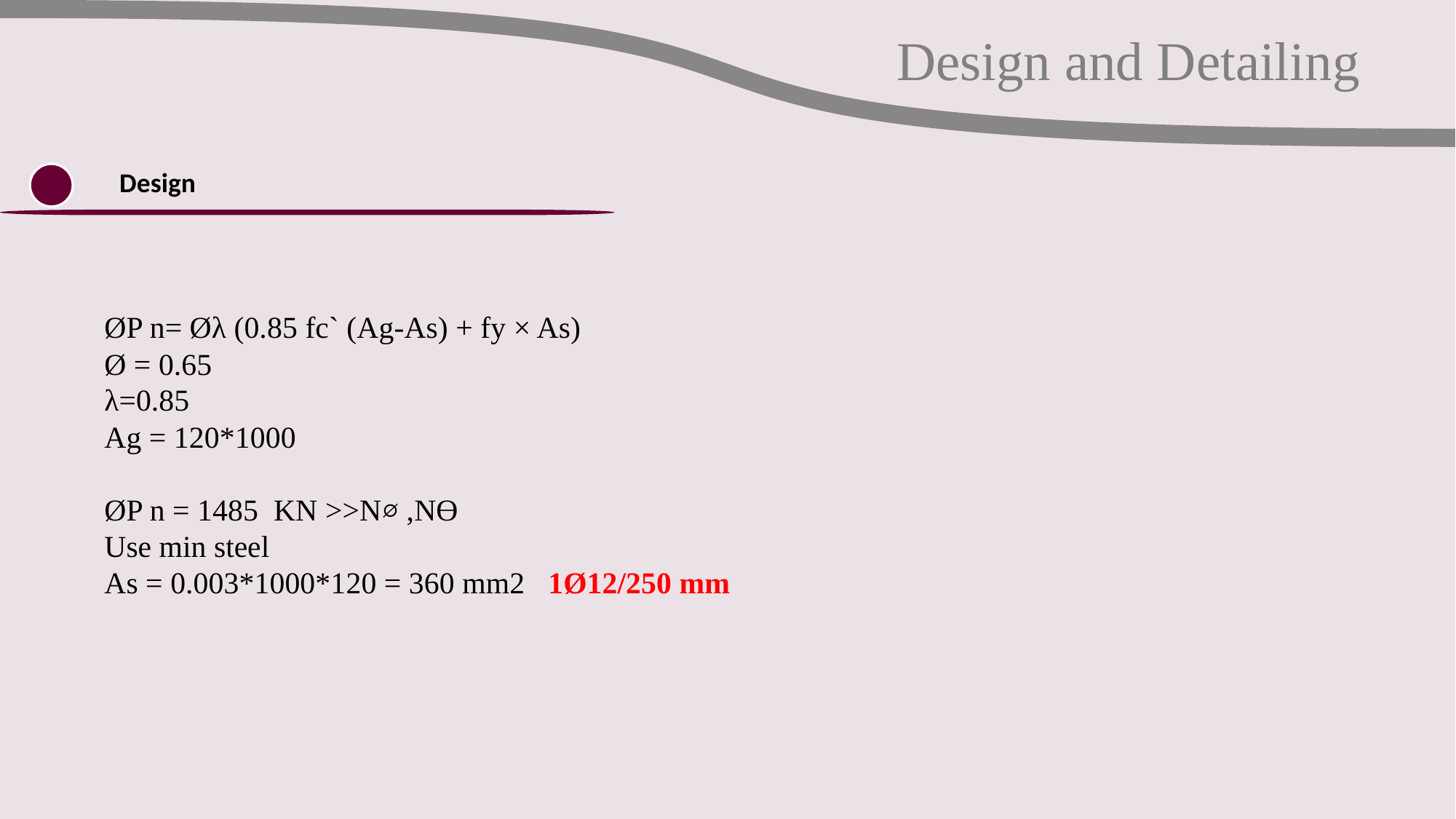

Design and Detailing
Design

ØP n= Øλ (0.85 fc` (Ag-As) + fy × As)
Ø = 0.65
λ=0.85
Ag = 120*1000

ØP n = 1485  KN >>N∅ ,Nϴ
Use min steel
As = 0.003*1000*120 = 360 mm2   1Ø12/250 mm